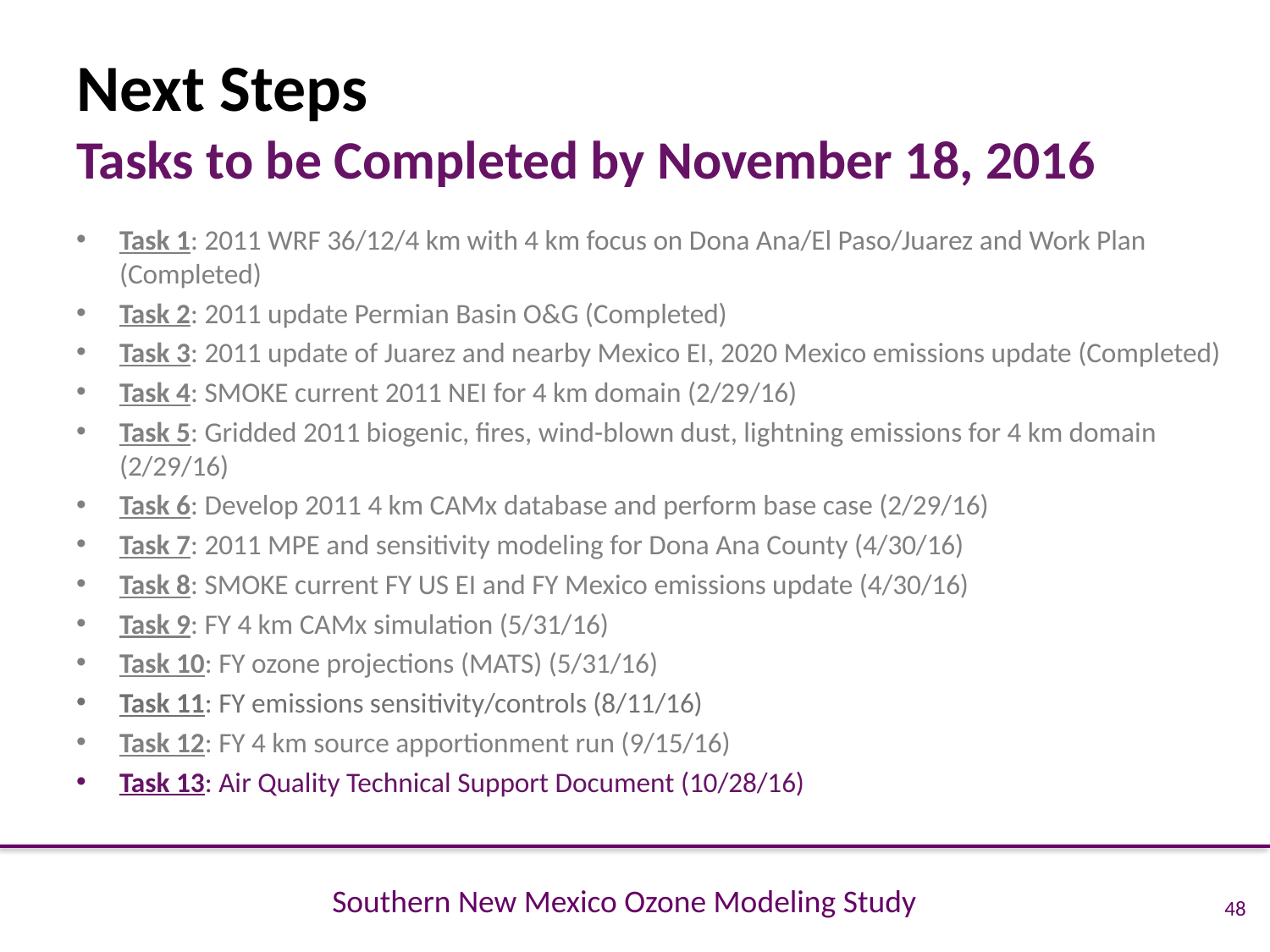

# Next Steps Tasks to be Completed by November 18, 2016
Task 1: 2011 WRF 36/12/4 km with 4 km focus on Dona Ana/El Paso/Juarez and Work Plan (Completed)
Task 2: 2011 update Permian Basin O&G (Completed)
Task 3: 2011 update of Juarez and nearby Mexico EI, 2020 Mexico emissions update (Completed)
Task 4: SMOKE current 2011 NEI for 4 km domain (2/29/16)
Task 5: Gridded 2011 biogenic, fires, wind-blown dust, lightning emissions for 4 km domain  (2/29/16)
Task 6: Develop 2011 4 km CAMx database and perform base case (2/29/16)
Task 7: 2011 MPE and sensitivity modeling for Dona Ana County (4/30/16)
Task 8: SMOKE current FY US EI and FY Mexico emissions update (4/30/16)
Task 9: FY 4 km CAMx simulation (5/31/16)
Task 10: FY ozone projections (MATS) (5/31/16)
Task 11: FY emissions sensitivity/controls (8/11/16)
Task 12: FY 4 km source apportionment run (9/15/16)
Task 13: Air Quality Technical Support Document (10/28/16)